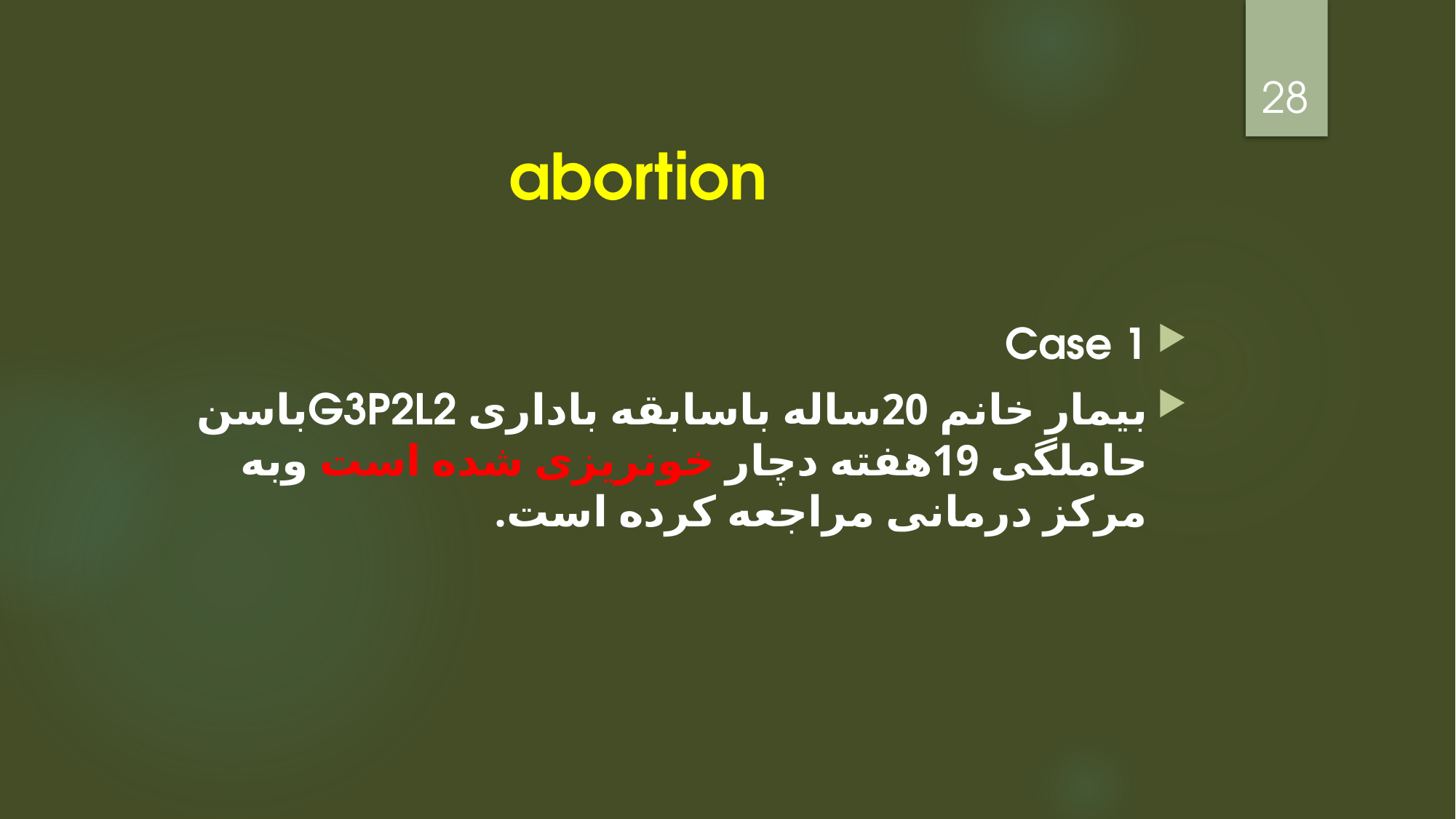

28
# abortion

Case 1
بیمار خانم 20ساله باسابقه باداری G3P2L2باسن حاملگی 19هفته دچار خونریزی شده است وبه مرکز درمانی مراجعه کرده است.